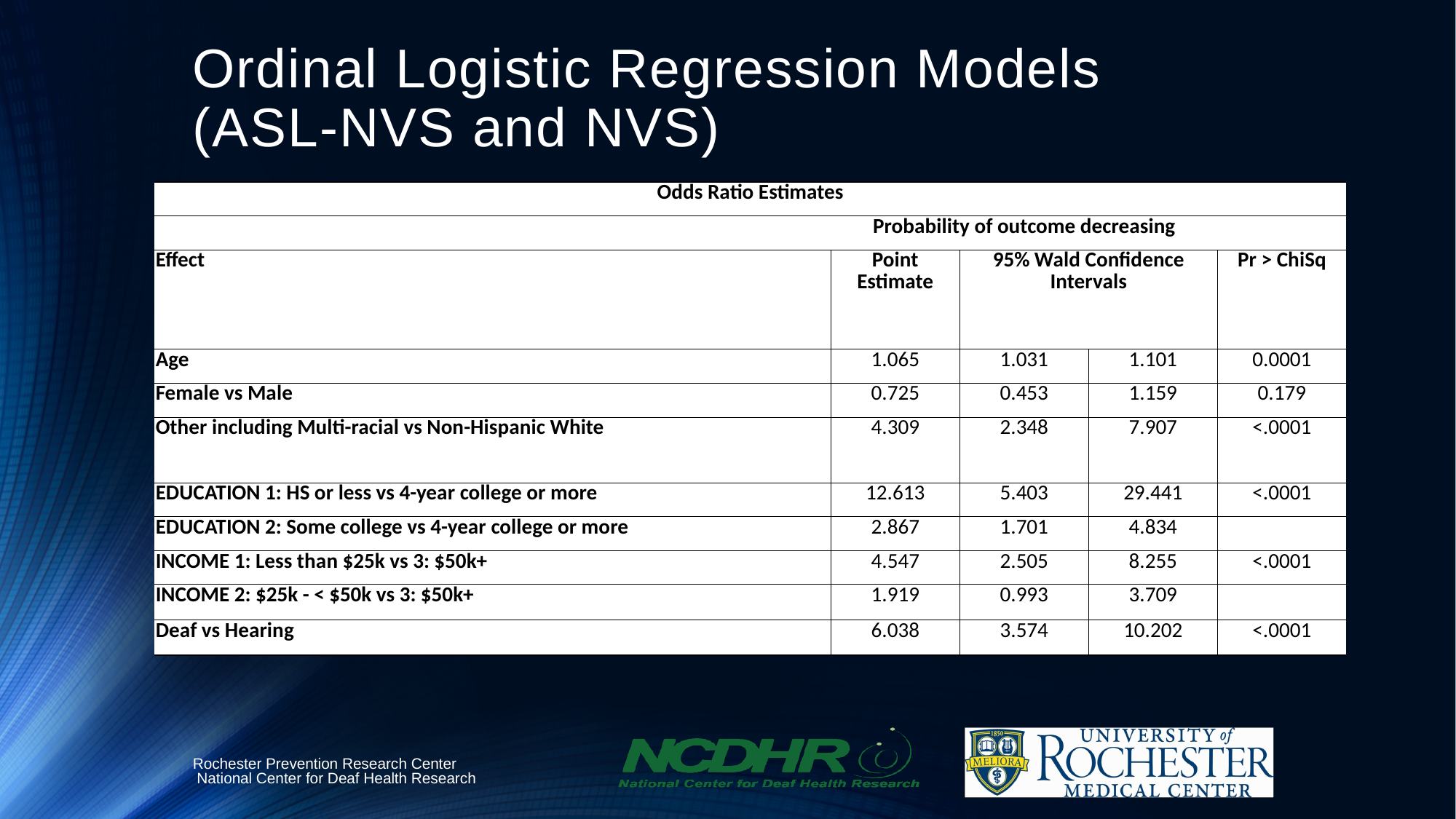

# Ordinal Logistic Regression Models (ASL-NVS and NVS)
| Odds Ratio Estimates |  |  |  |  |
| --- | --- | --- | --- | --- |
|  | Probability of outcome decreasing |  |  |  |
| Effect | Point Estimate | 95% Wald Confidence Intervals |  | Pr > ChiSq |
|  |  |  |  |  |
| Age | 1.065 | 1.031 | 1.101 | 0.0001 |
| Female vs Male | 0.725 | 0.453 | 1.159 | 0.179 |
| Other including Multi-racial vs Non-Hispanic White | 4.309 | 2.348 | 7.907 | <.0001 |
| EDUCATION 1: HS or less vs 4-year college or more | 12.613 | 5.403 | 29.441 | <.0001 |
| EDUCATION 2: Some college vs 4-year college or more | 2.867 | 1.701 | 4.834 |  |
| INCOME 1: Less than $25k vs 3: $50k+ | 4.547 | 2.505 | 8.255 | <.0001 |
| INCOME 2: $25k - < $50k vs 3: $50k+ | 1.919 | 0.993 | 3.709 |  |
| Deaf vs Hearing | 6.038 | 3.574 | 10.202 | <.0001 |
Rochester Prevention Research Center                          National Center for Deaf Health Research